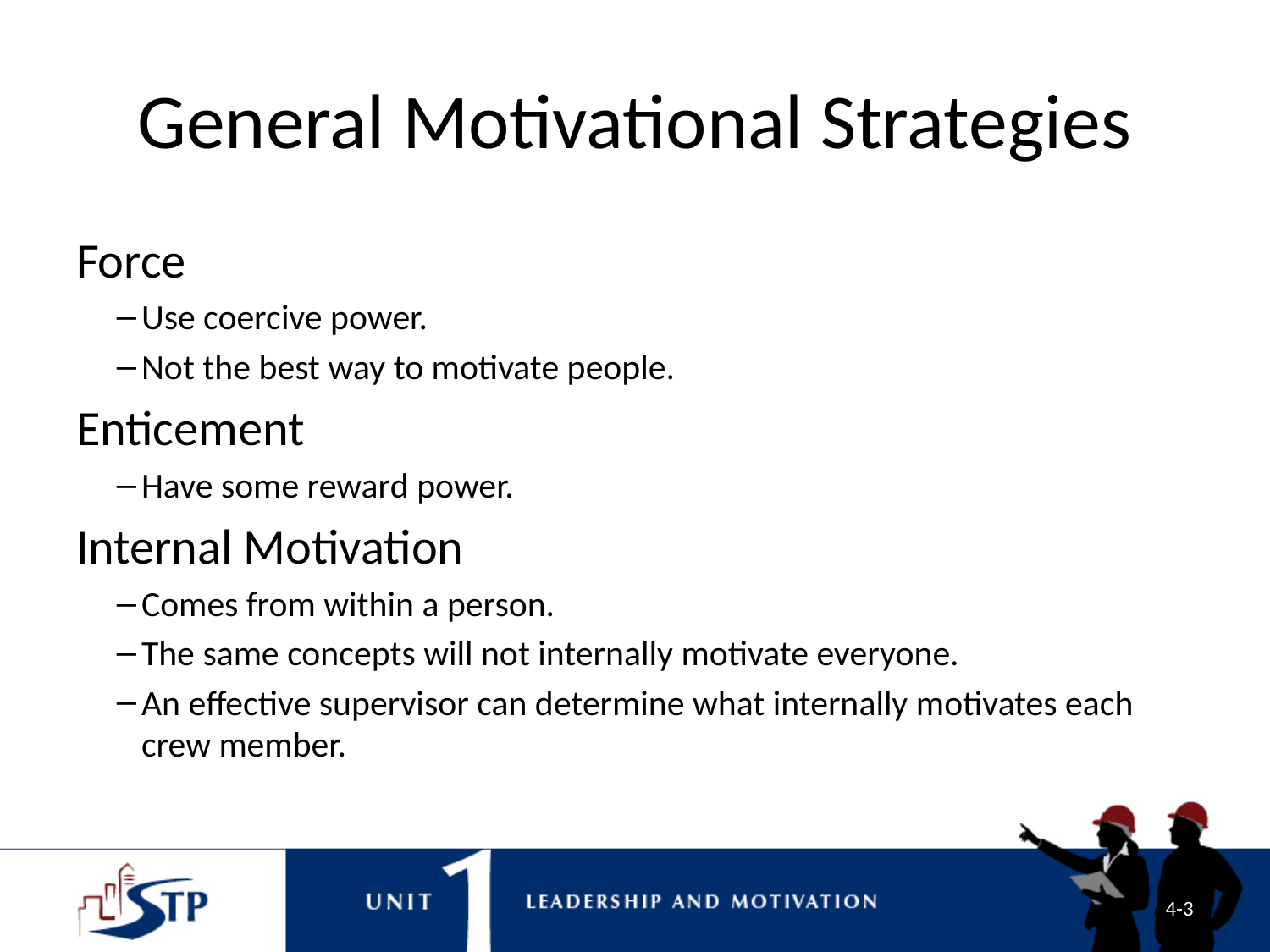

# General Motivational Strategies
Force
Use coercive power.
Not the best way to motivate people.
Enticement
Have some reward power.
Internal Motivation
Comes from within a person.
The same concepts will not internally motivate everyone.
An effective supervisor can determine what internally motivates each crew member.

4-3